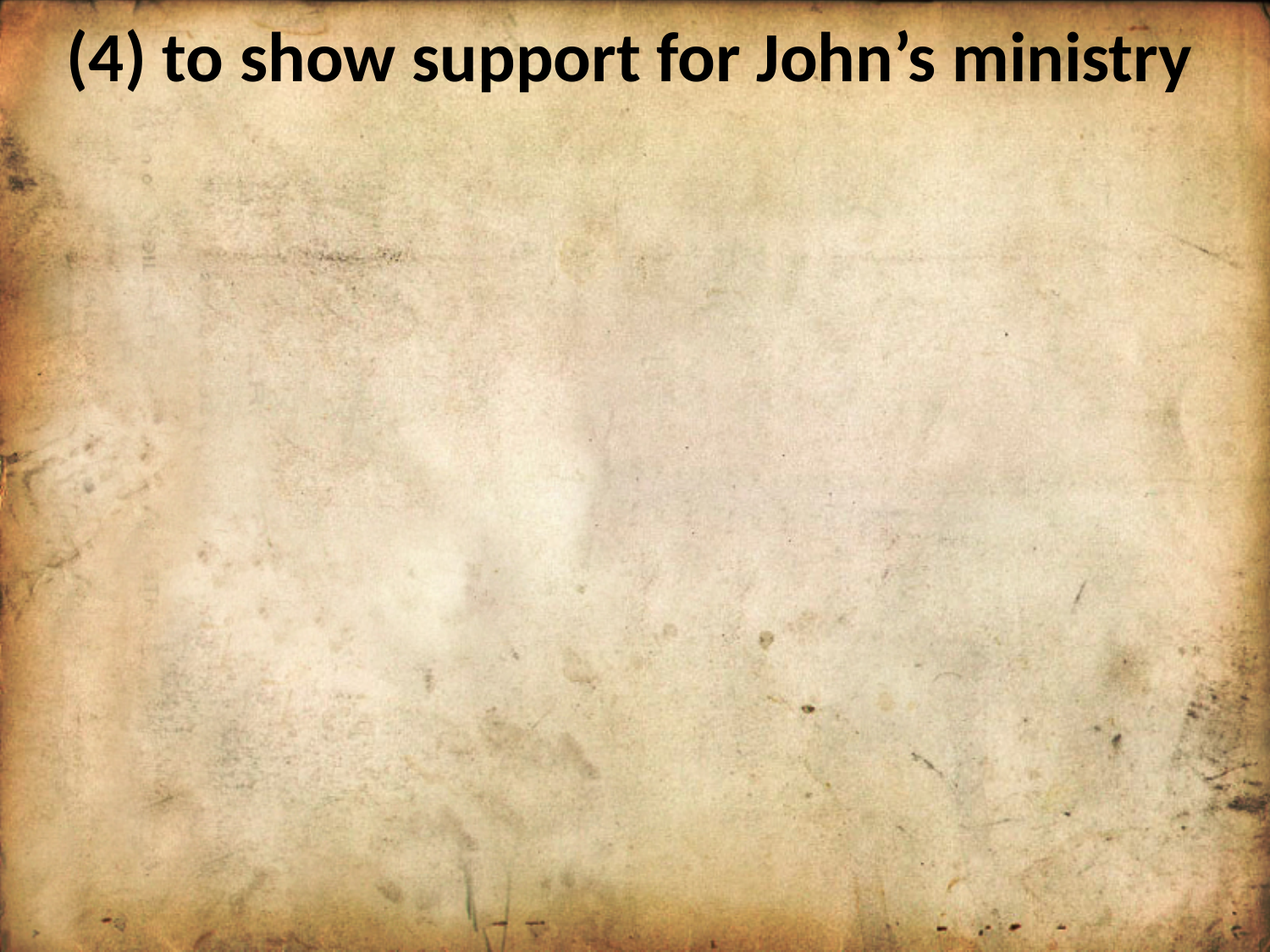

(4) to show support for John’s ministry